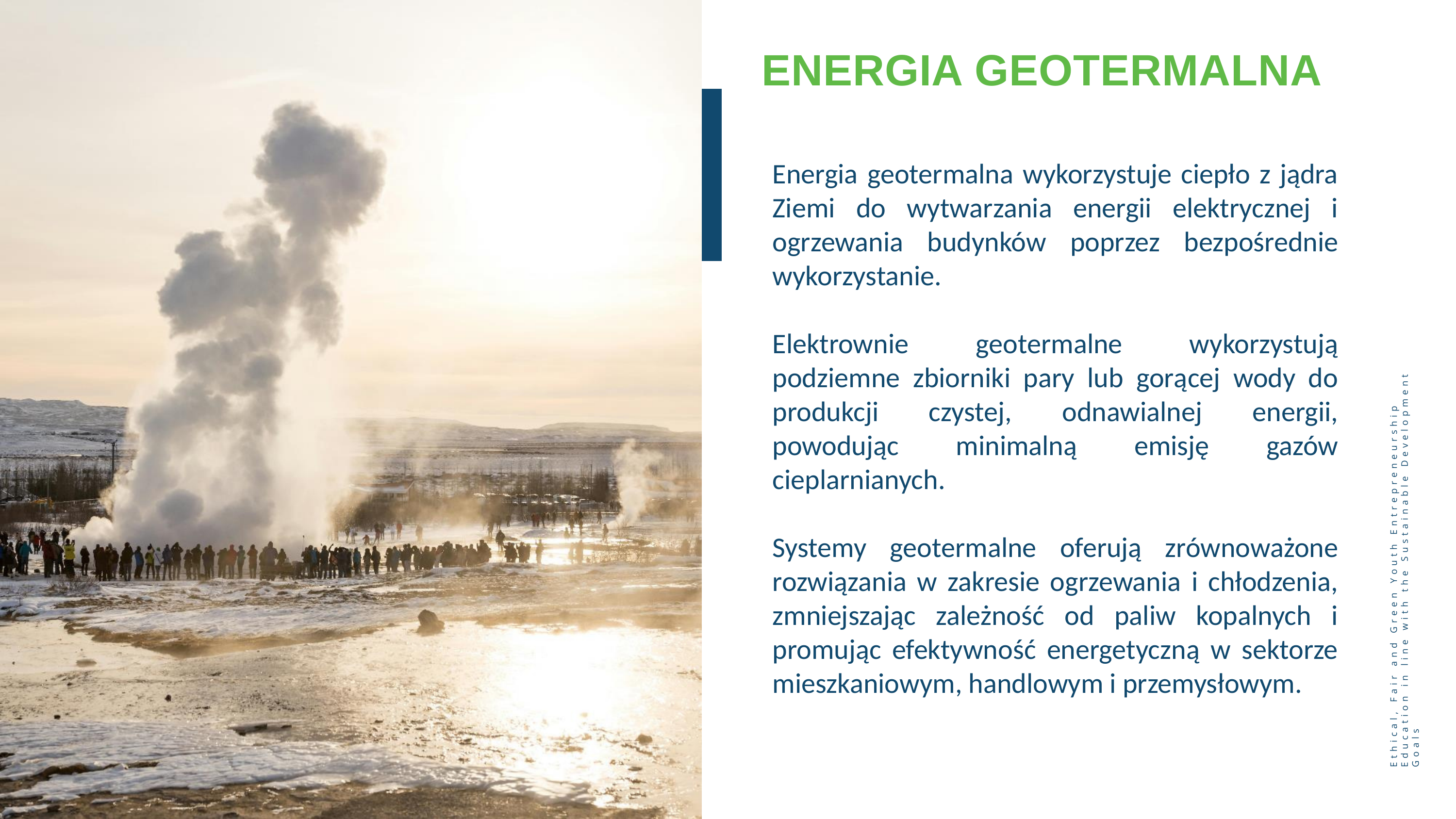

ENERGIA GEOTERMALNA

Energia geotermalna wykorzystuje ciepło z jądra Ziemi do wytwarzania energii elektrycznej i ogrzewania budynków poprzez bezpośrednie wykorzystanie.

Elektrownie geotermalne wykorzystują podziemne zbiorniki pary lub gorącej wody do produkcji czystej, odnawialnej energii, powodując minimalną emisję gazów cieplarnianych.

Systemy geotermalne oferują zrównoważone rozwiązania w zakresie ogrzewania i chłodzenia, zmniejszając zależność od paliw kopalnych i promując efektywność energetyczną w sektorze mieszkaniowym, handlowym i przemysłowym.
Ethical, Fair and Green Youth Entrepreneurship Education in line with the Sustainable Development Goals